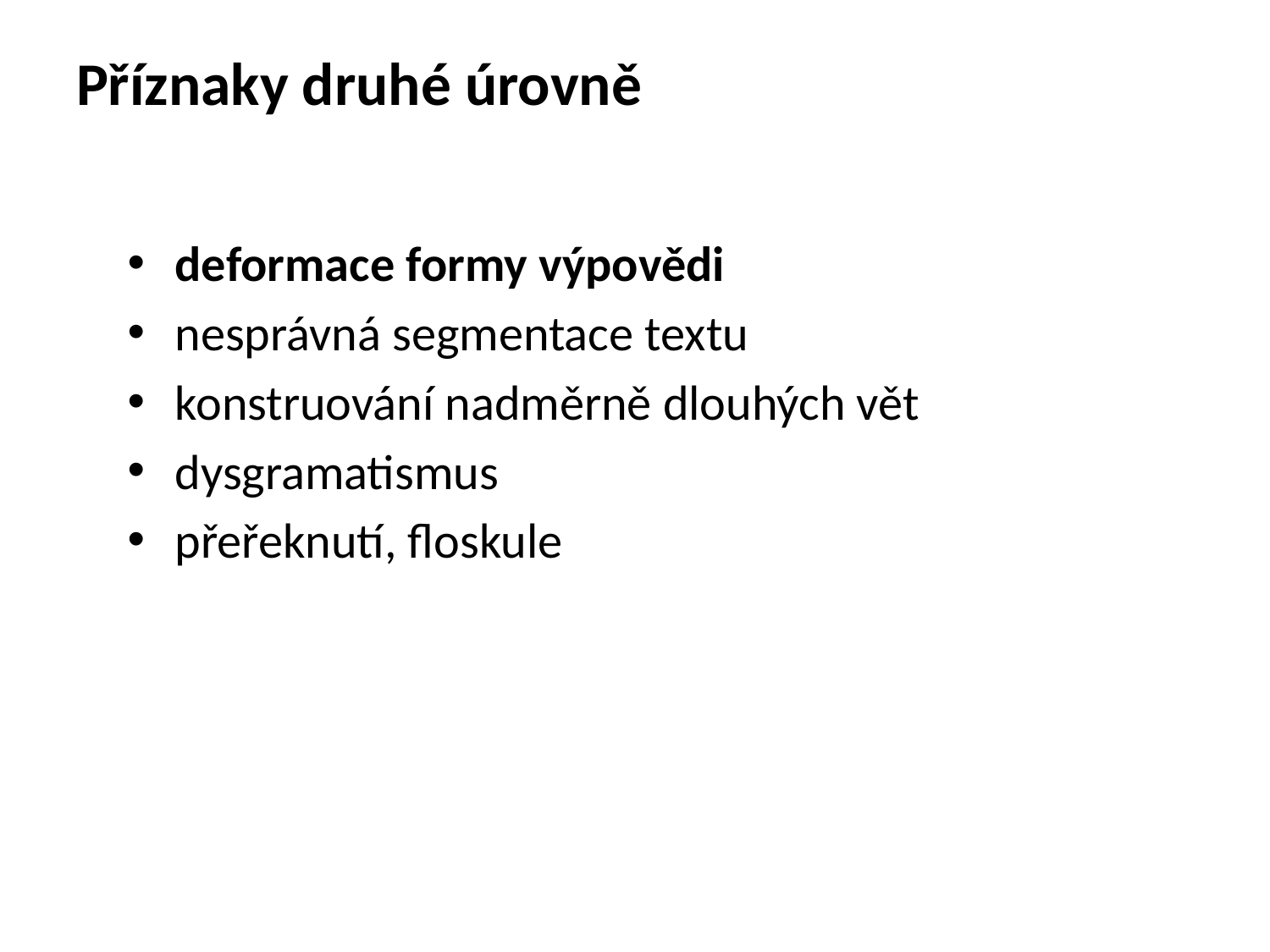

# Příznaky druhé úrovně
deformace formy výpovědi
nesprávná segmentace textu
konstruování nadměrně dlouhých vět
dysgramatismus
přeřeknutí, floskule